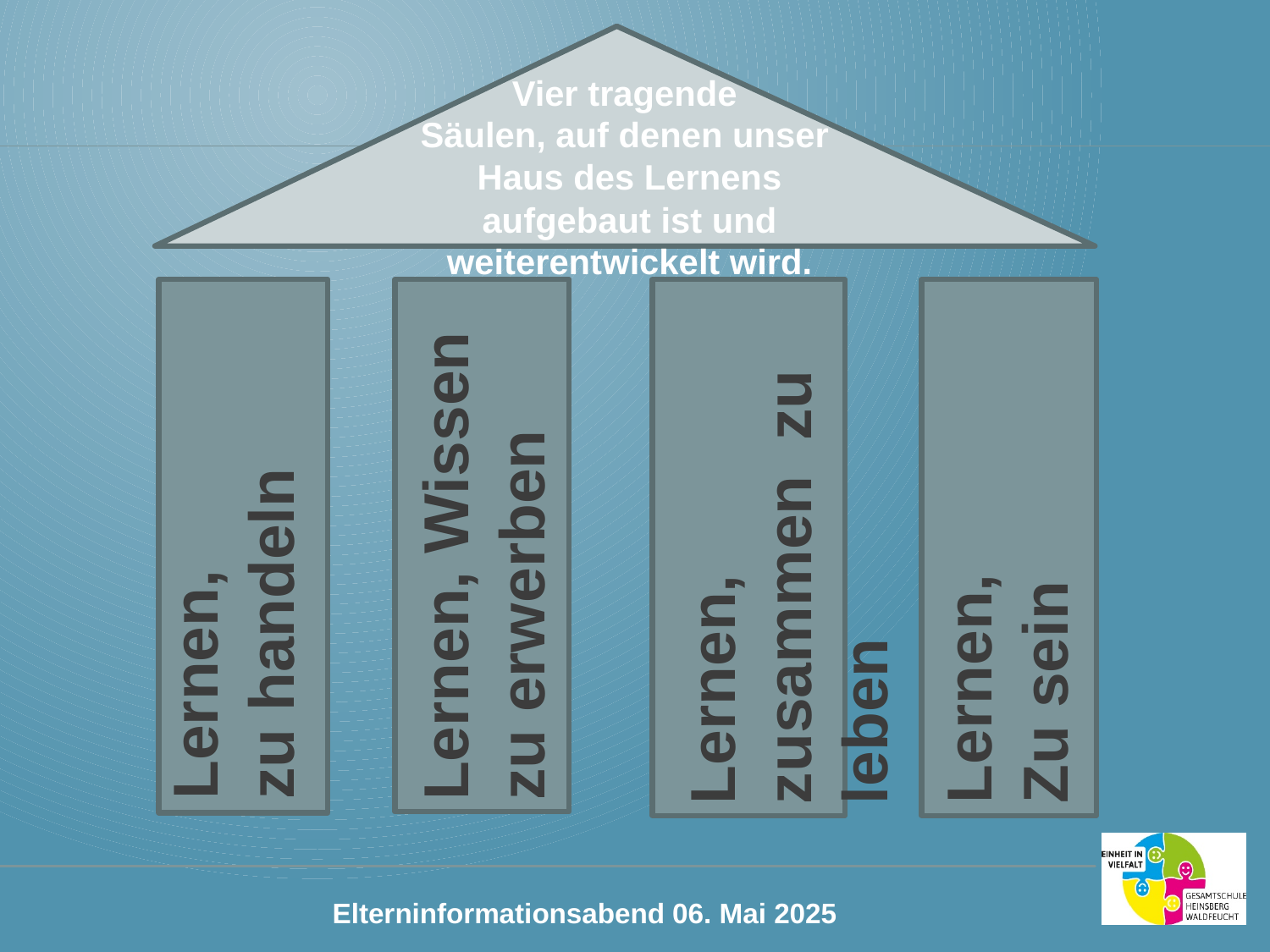

Vier tragende
Säulen, auf denen unser
Haus des Lernens aufgebaut ist und weiterentwickelt wird.
#

Lernen, zusammen  zu leben
Lernen,
zu handeln
Lernen, Wissen zu erwerben
Lernen,
Zu sein